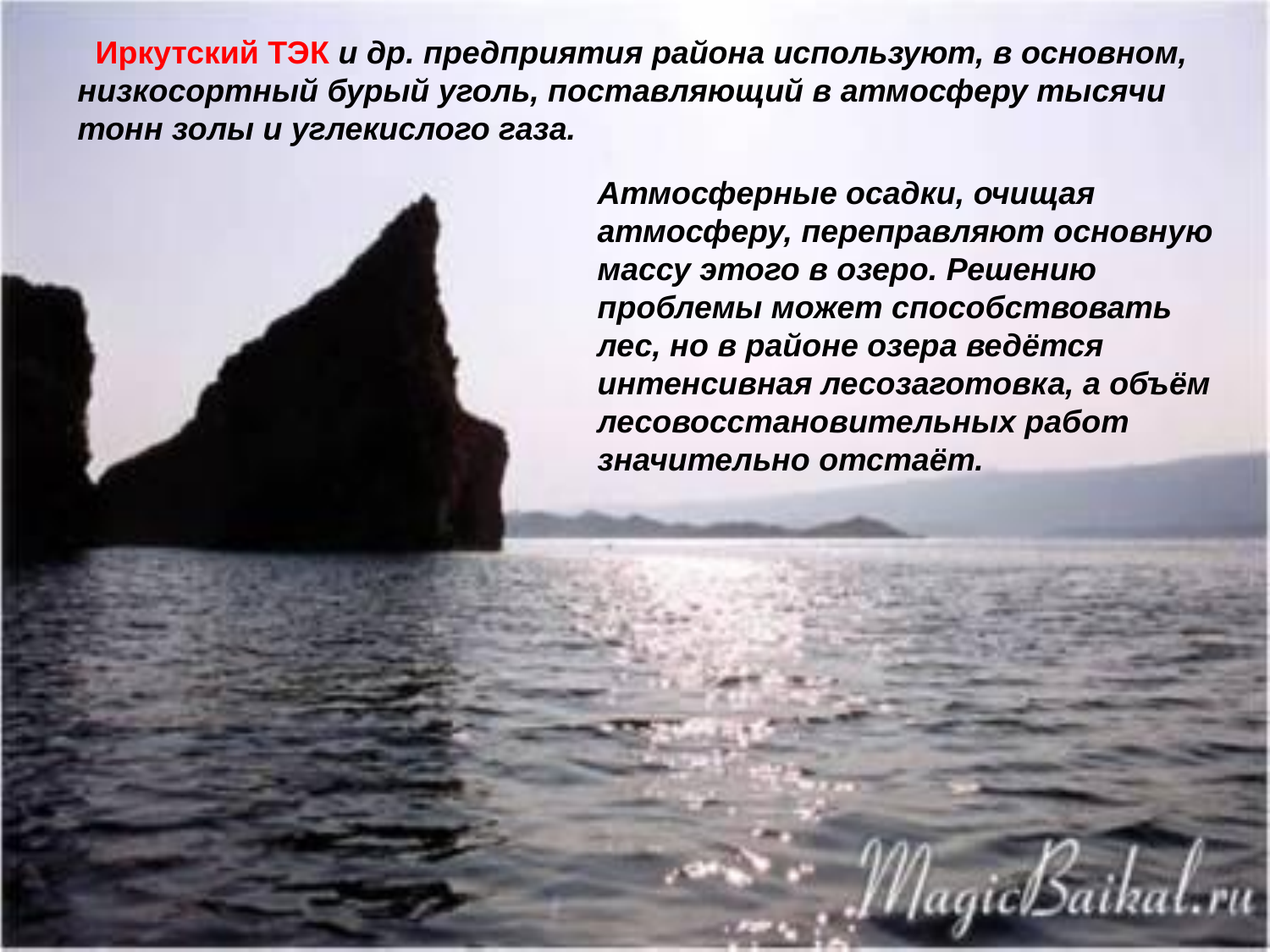

Иркутский ТЭК и др. предприятия района используют, в основном, низкосортный бурый уголь, поставляющий в атмосферу тысячи тонн золы и углекислого газа.

Атмосферные осадки, очищая атмосферу, переправляют основную массу этого в озеро. Решению проблемы может способствовать лес, но в районе озера ведётся интенсивная лесозаготовка, а объём лесовосстановительных работ значительно отстаёт.